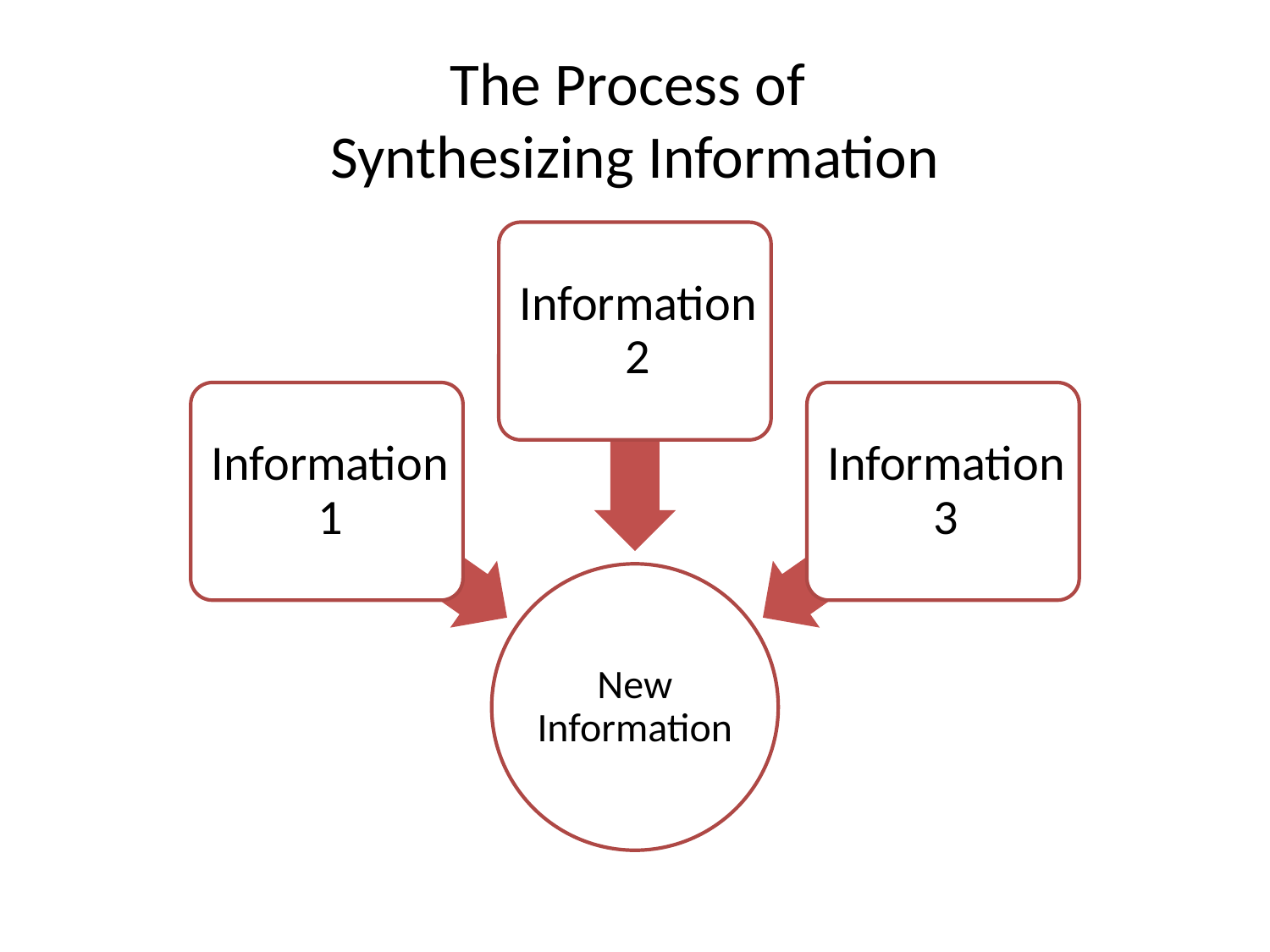

# The Process of Synthesizing Information
New Information
Information 1
Information 2
Information 3